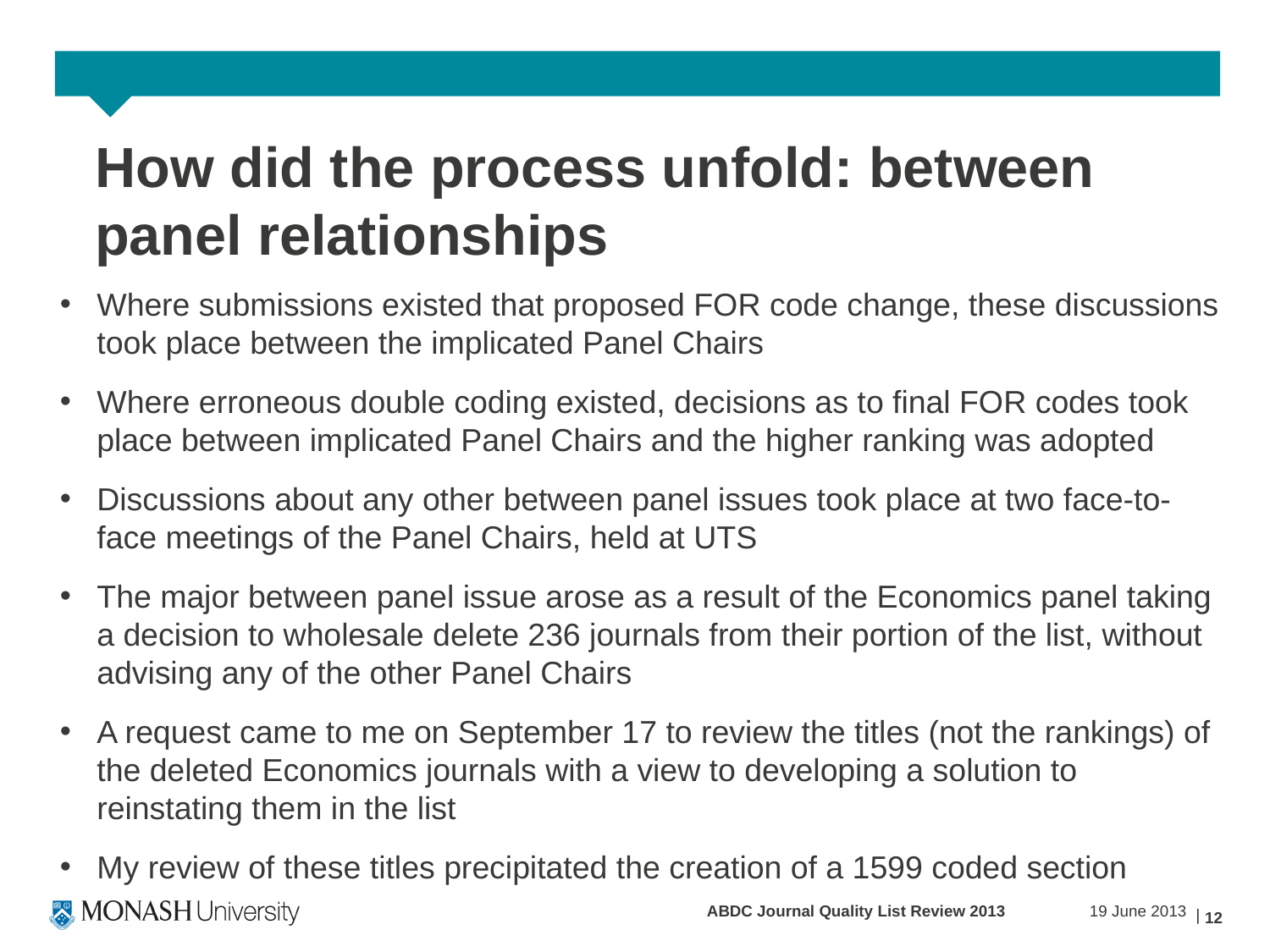

# How did the process unfold: between panel relationships

Where submissions existed that proposed FOR code change, these discussions took place between the implicated Panel Chairs
Where erroneous double coding existed, decisions as to final FOR codes took place between implicated Panel Chairs and the higher ranking was adopted
Discussions about any other between panel issues took place at two face-to-face meetings of the Panel Chairs, held at UTS
The major between panel issue arose as a result of the Economics panel taking a decision to wholesale delete 236 journals from their portion of the list, without advising any of the other Panel Chairs
A request came to me on September 17 to review the titles (not the rankings) of the deleted Economics journals with a view to developing a solution to reinstating them in the list
My review of these titles precipitated the creation of a 1599 coded section

ABDC Journal Quality List Review 2013
19 June 2013
12